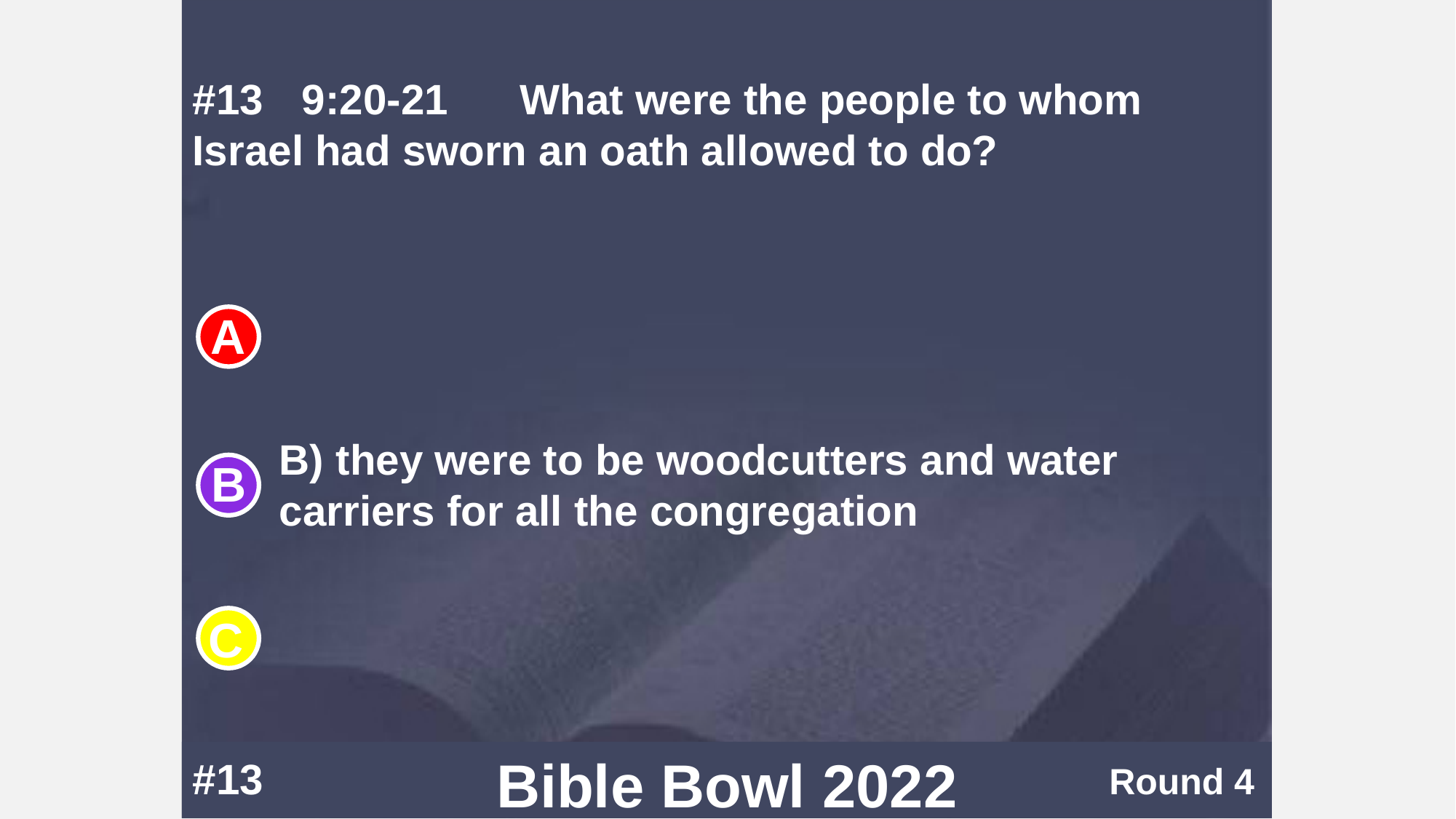

#13	9:20-21	What were the people to whom Israel had sworn an oath allowed to do?
B) they were to be woodcutters and water carriers for all the congregation
#13